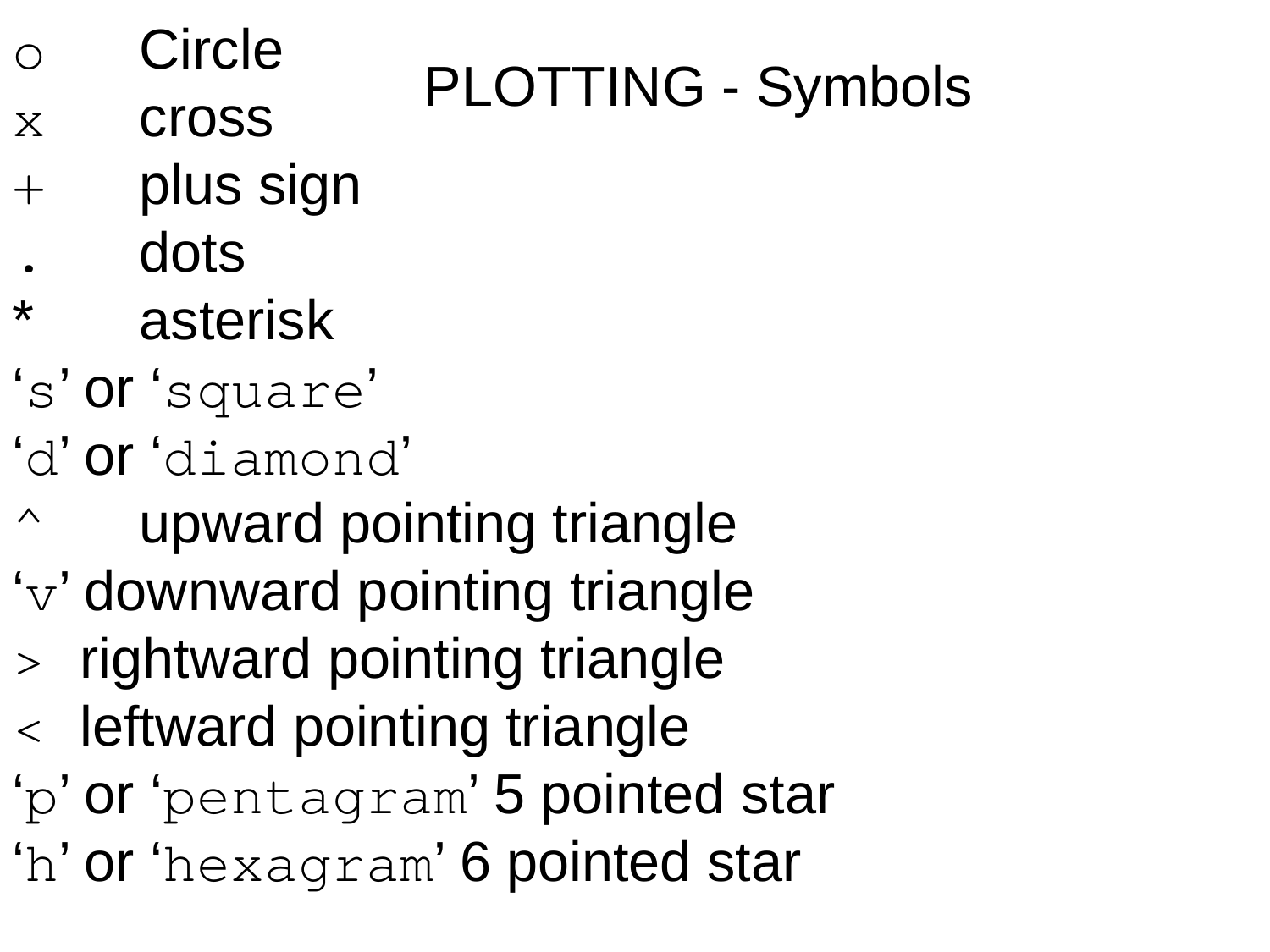

o	Circle
x	cross
+	plus sign
.	dots
*	asterisk
‘s’ or ‘square’
‘d’ or ‘diamond’
^	upward pointing triangle
‘v’ downward pointing triangle
> rightward pointing triangle
< leftward pointing triangle
‘p’ or ‘pentagram’ 5 pointed star
‘h’ or ‘hexagram’ 6 pointed star

PLOTTING - Symbols